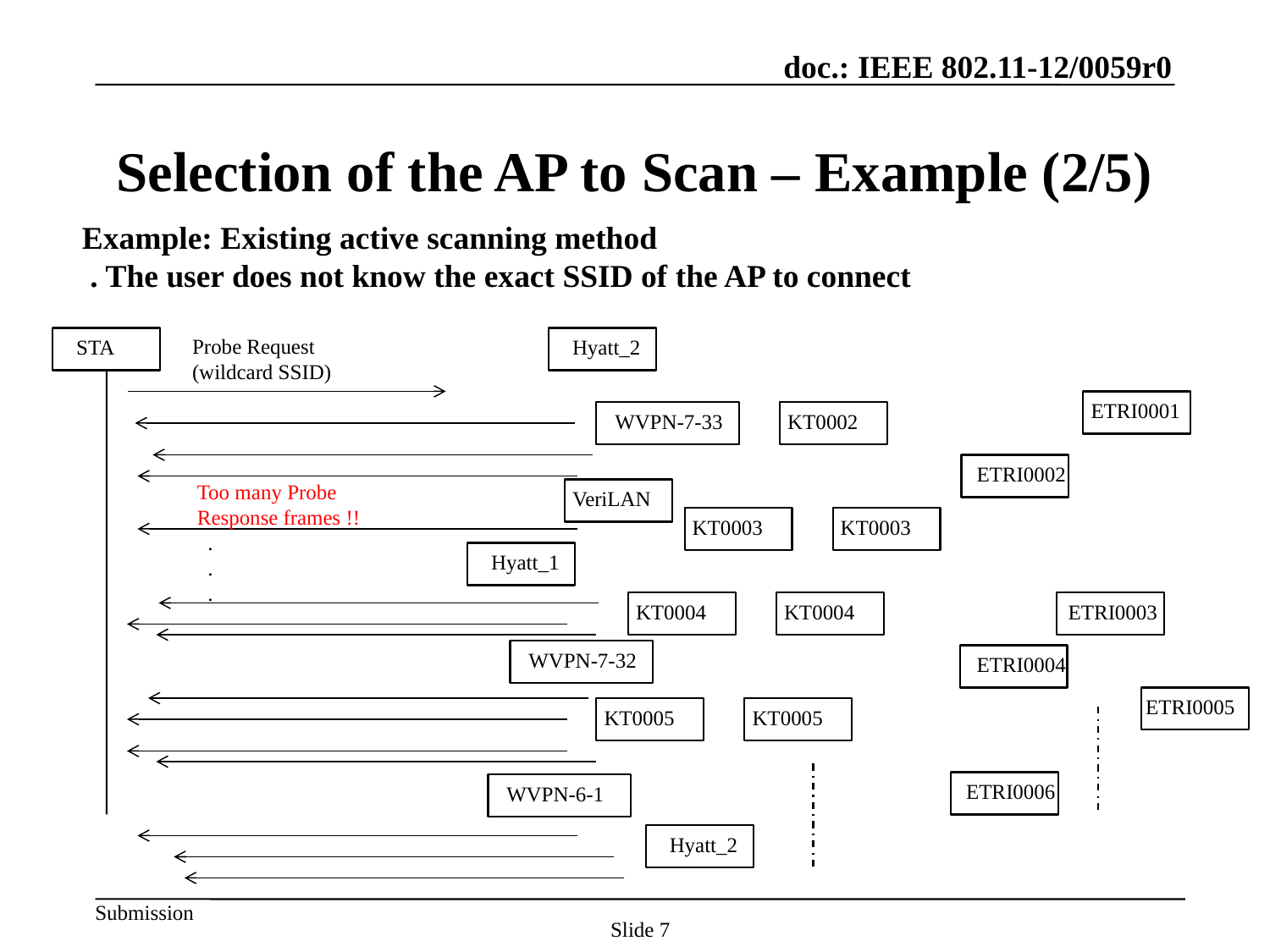

# Selection of the AP to Scan – Example (2/5)

Example: Existing active scanning method
 . The user does not know the exact SSID of the AP to connect
Probe Request
(wildcard SSID)

STA

Hyatt_2
ETRI0001

WVPN-7-33
KT0002

ETRI0002
Too many Probe Response frames !!
  .
  .
  .
VeriLAN

KT0003

KT0003

Hyatt_1
KT0004

KT0004

ETRI0003

WVPN-7-32

ETRI0004
ETRI0005

KT0005

KT0005

ETRI0006

WVPN-6-1

Hyatt_2
Slide 7